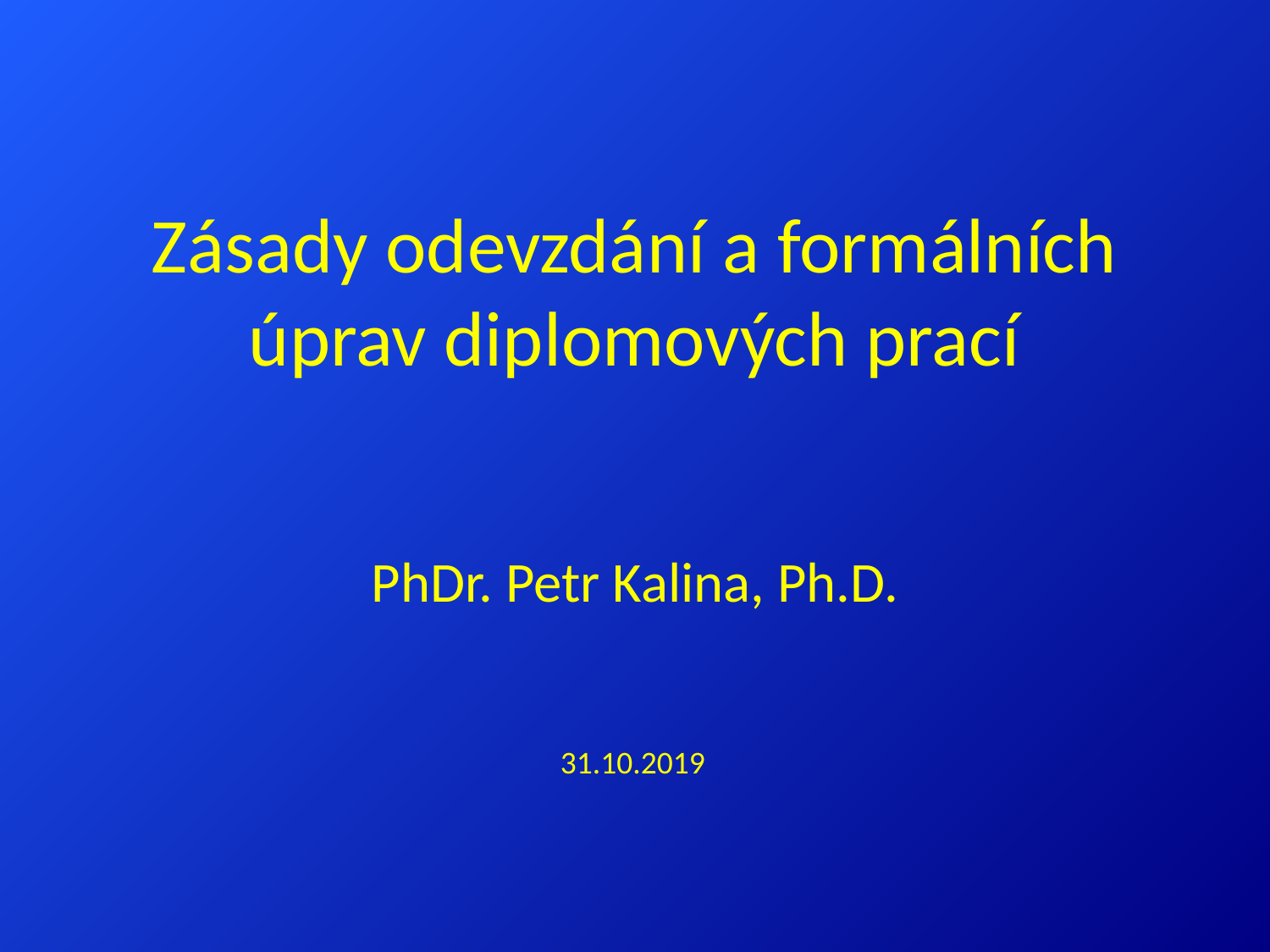

# Zásady odevzdání a formálních úprav diplomových prací
PhDr. Petr Kalina, Ph.D.
31.10.2019